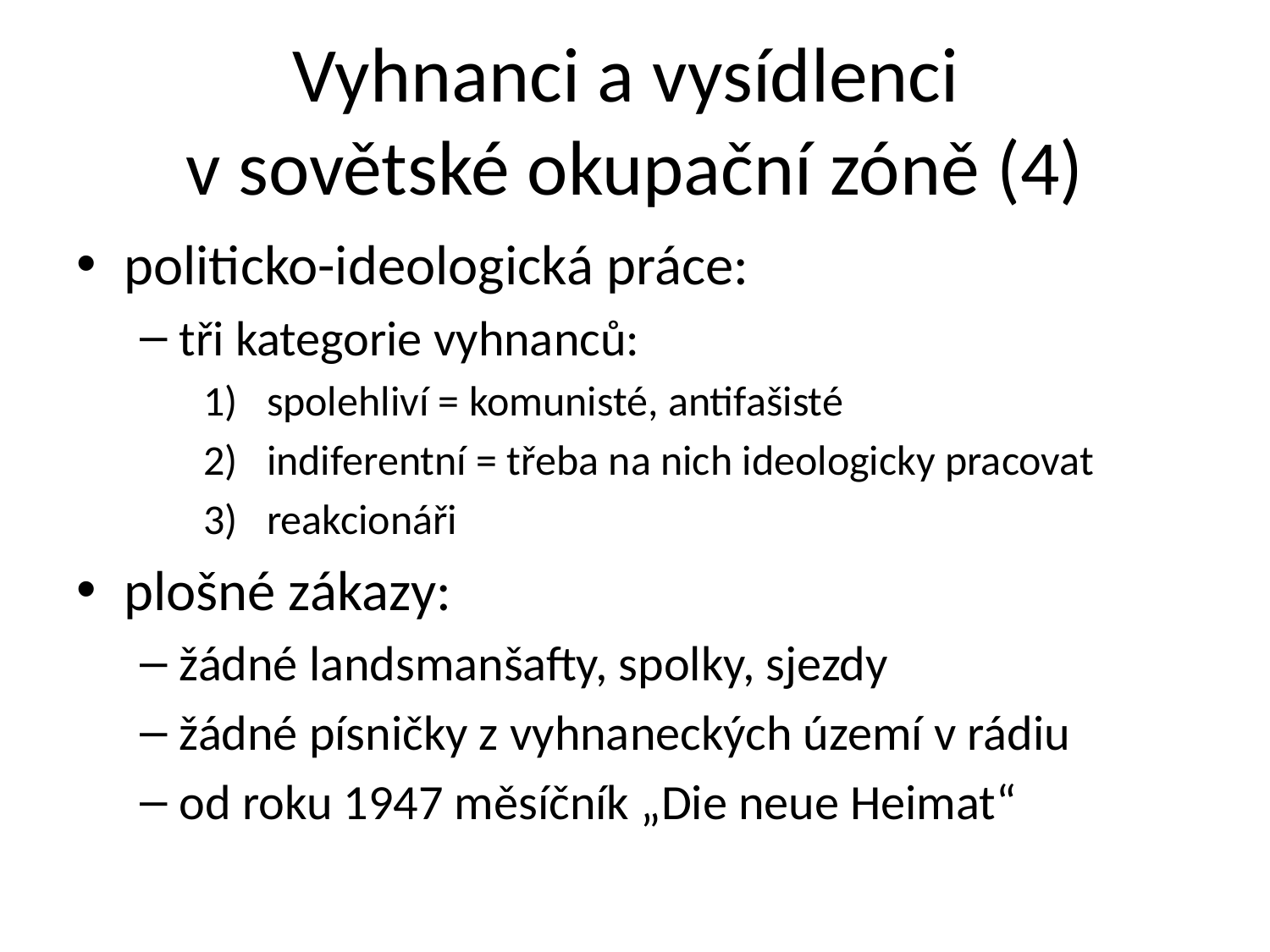

# Vyhnanci a vysídlenci v sovětské okupační zóně (4)
politicko-ideologická práce:
tři kategorie vyhnanců:
spolehliví = komunisté, antifašisté
indiferentní = třeba na nich ideologicky pracovat
reakcionáři
plošné zákazy:
žádné landsmanšafty, spolky, sjezdy
žádné písničky z vyhnaneckých území v rádiu
od roku 1947 měsíčník „Die neue Heimat“